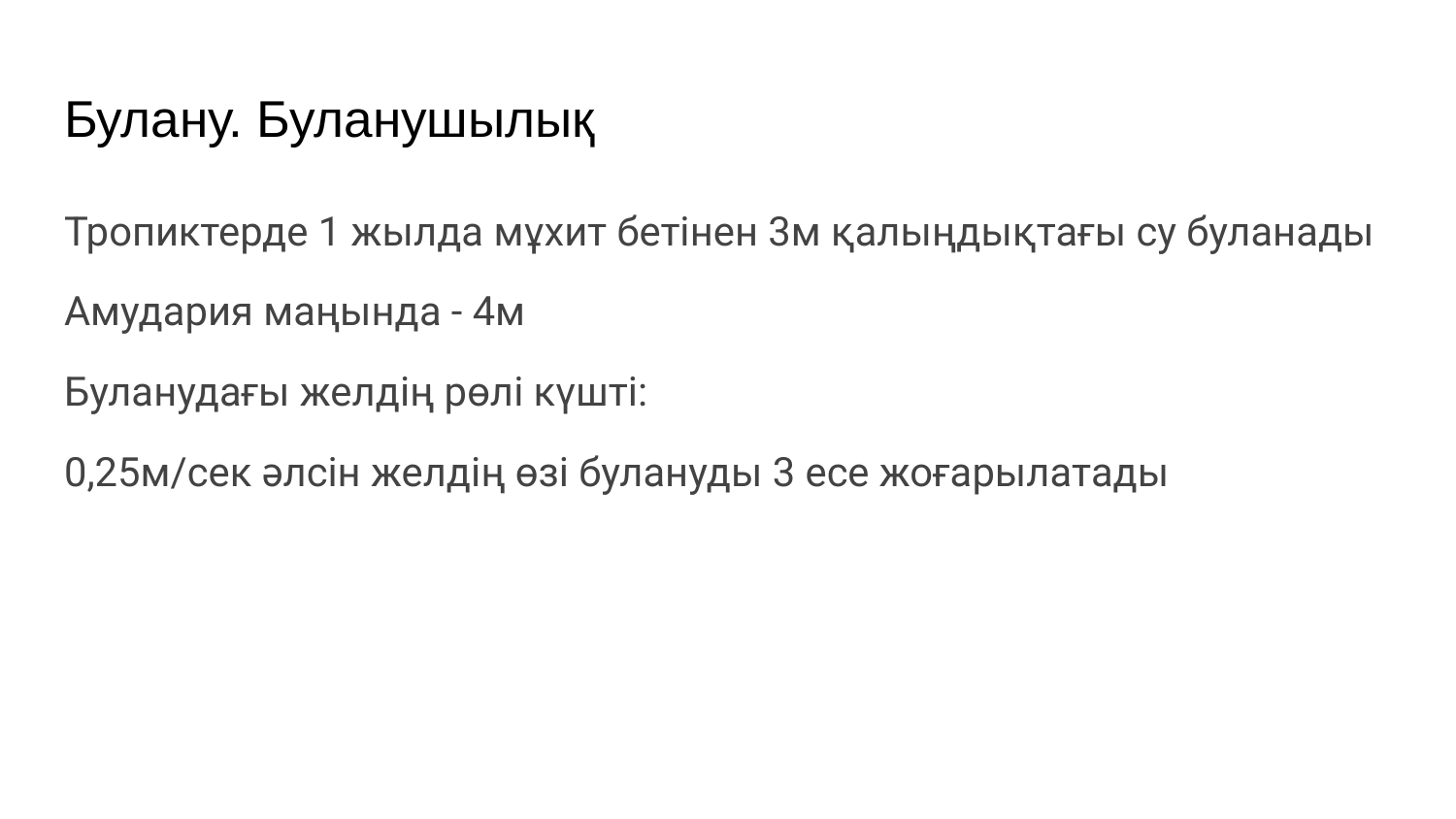

# Булану. Буланушылық
Тропиктерде 1 жылда мұхит бетінен 3м қалыңдықтағы су буланады
Амудария маңында - 4м
Буланудағы желдің рөлі күшті:
0,25м/сек әлсін желдің өзі булануды 3 есе жоғарылатады